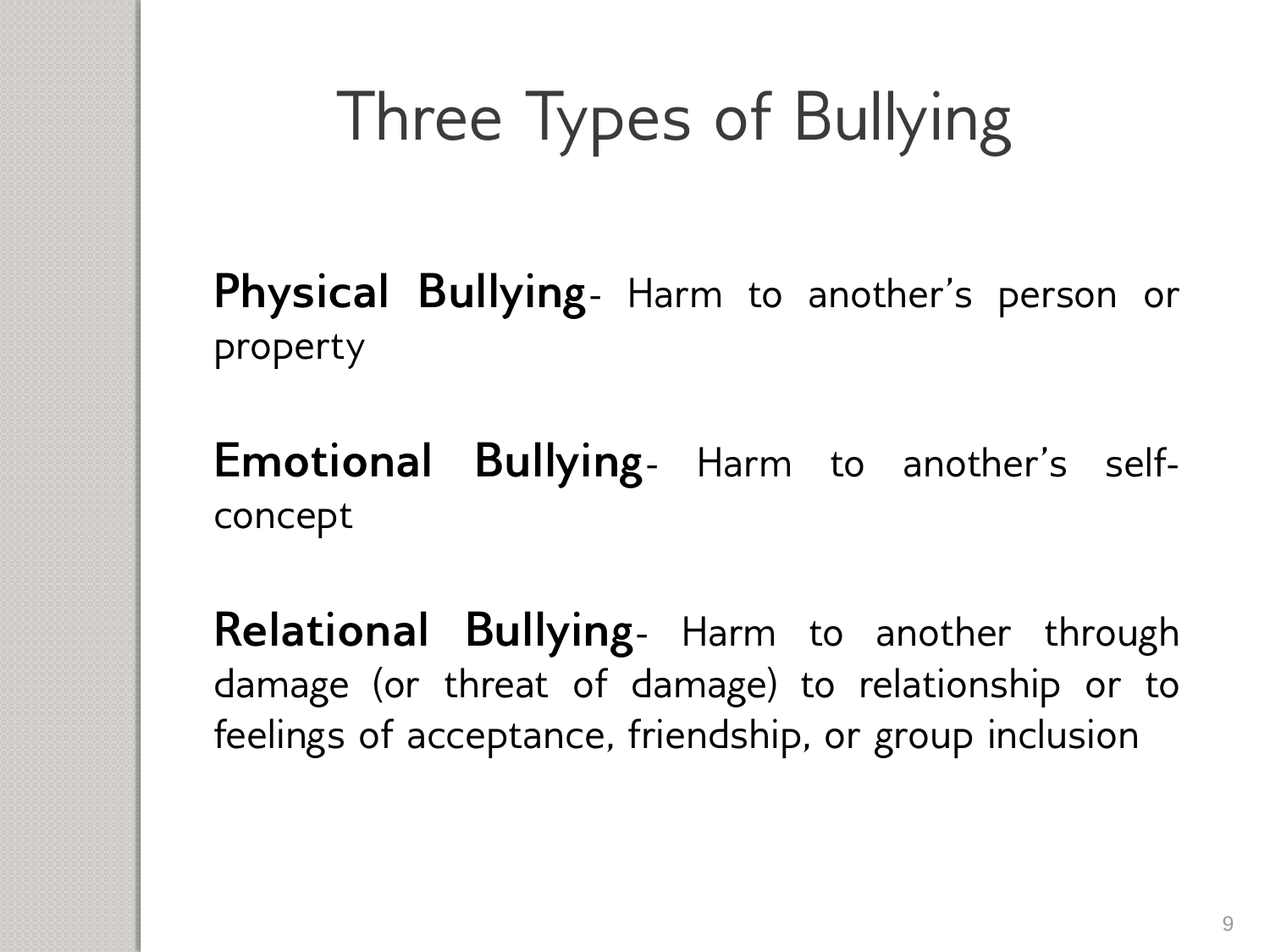

Three Types of Bullying

Physical Bullying- Harm to another’s person or property

Emotional Bullying- Harm to another’s self-concept

Relational Bullying- Harm to another through damage (or threat of damage) to relationship or to feelings of acceptance, friendship, or group inclusion

9